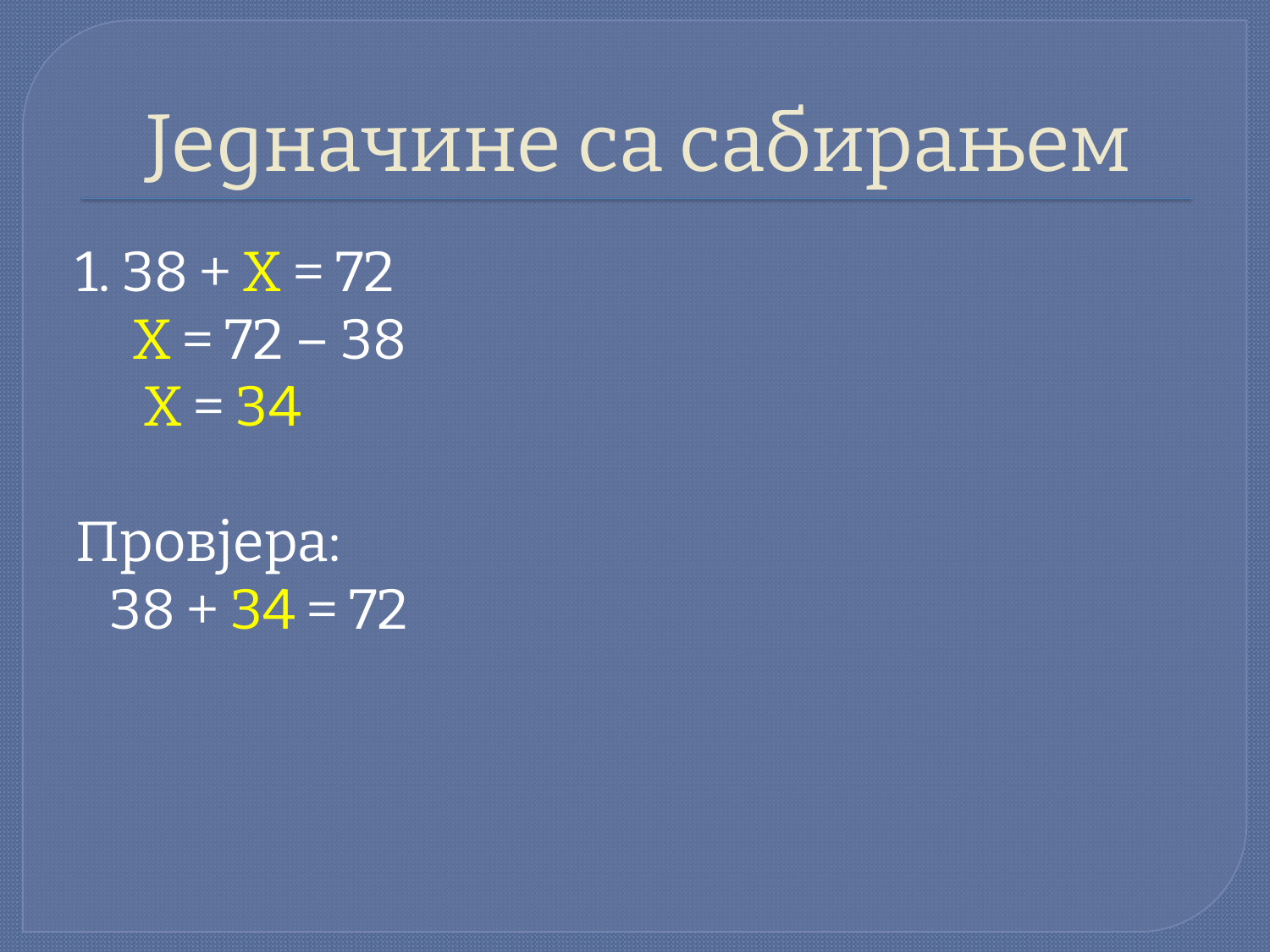

# Jeднaчинe сa сaбирaњeм
1. 38 + X = 72
     X = 72 – 38
      X = 34

Прoвjeрa:
   38 + 34 = 72